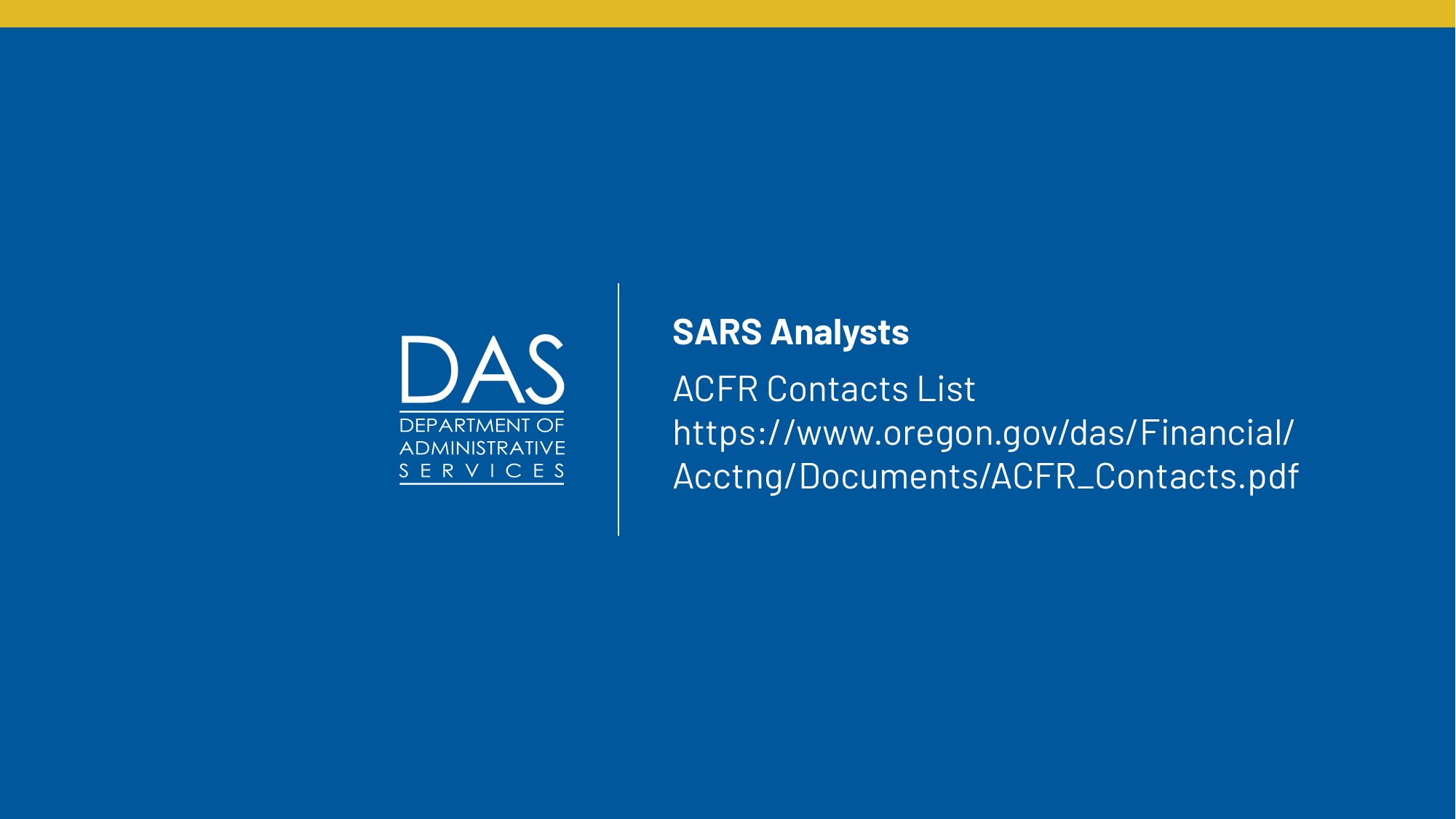

Outro Page with Contact Info
SARS Analysts
ACFR Contacts List
https://www.oregon.gov/das/Financial/Acctng/Documents/ACFR_Contacts.pdf